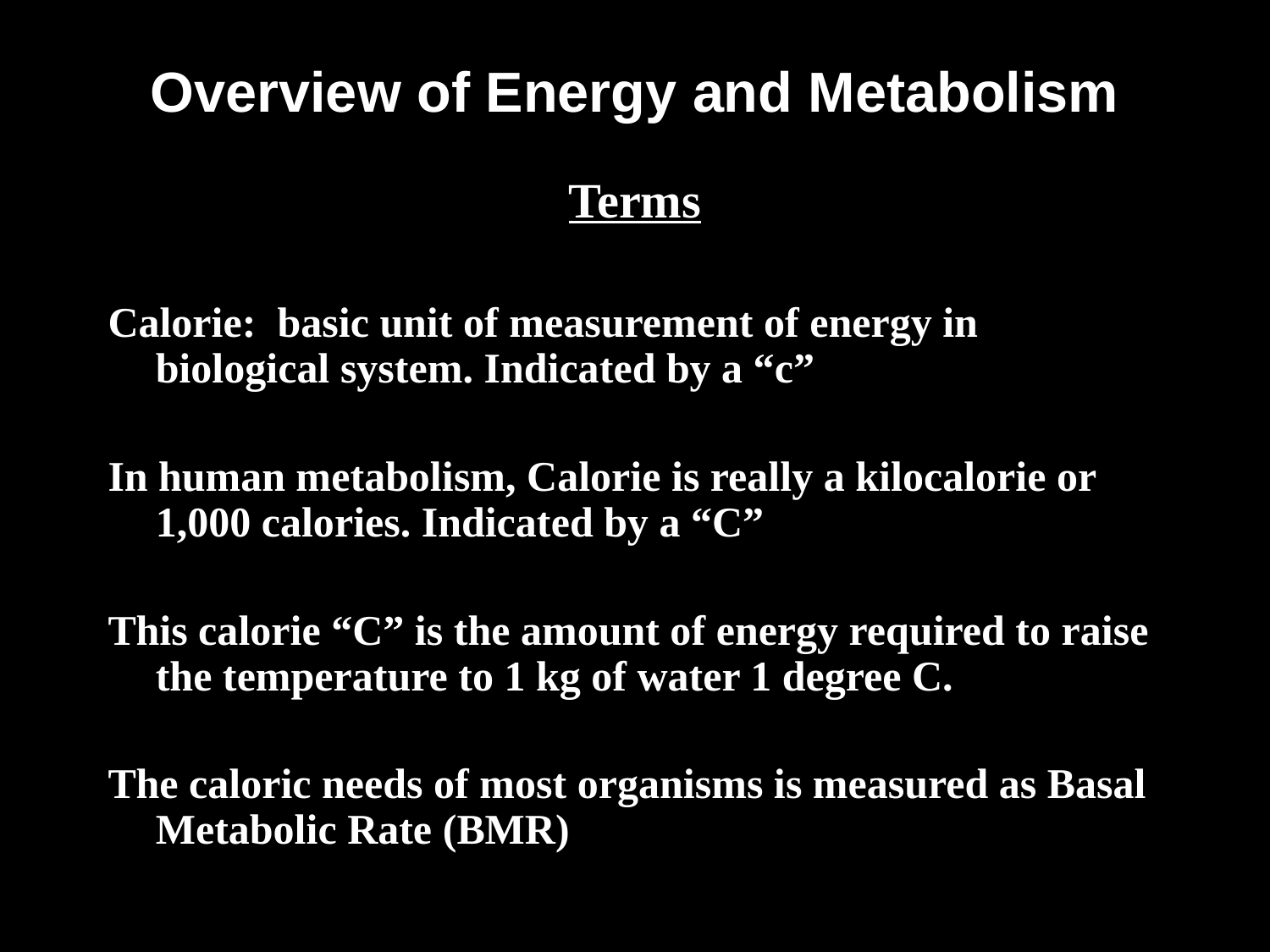

# Overview of Energy and Metabolism
Terms

Calorie:  basic unit of measurement of energy in biological system. Indicated by a “c”

In human metabolism, Calorie is really a kilocalorie or 1,000 calories. Indicated by a “C”

This calorie “C” is the amount of energy required to raise the temperature to 1 kg of water 1 degree C.

The caloric needs of most organisms is measured as Basal Metabolic Rate (BMR)